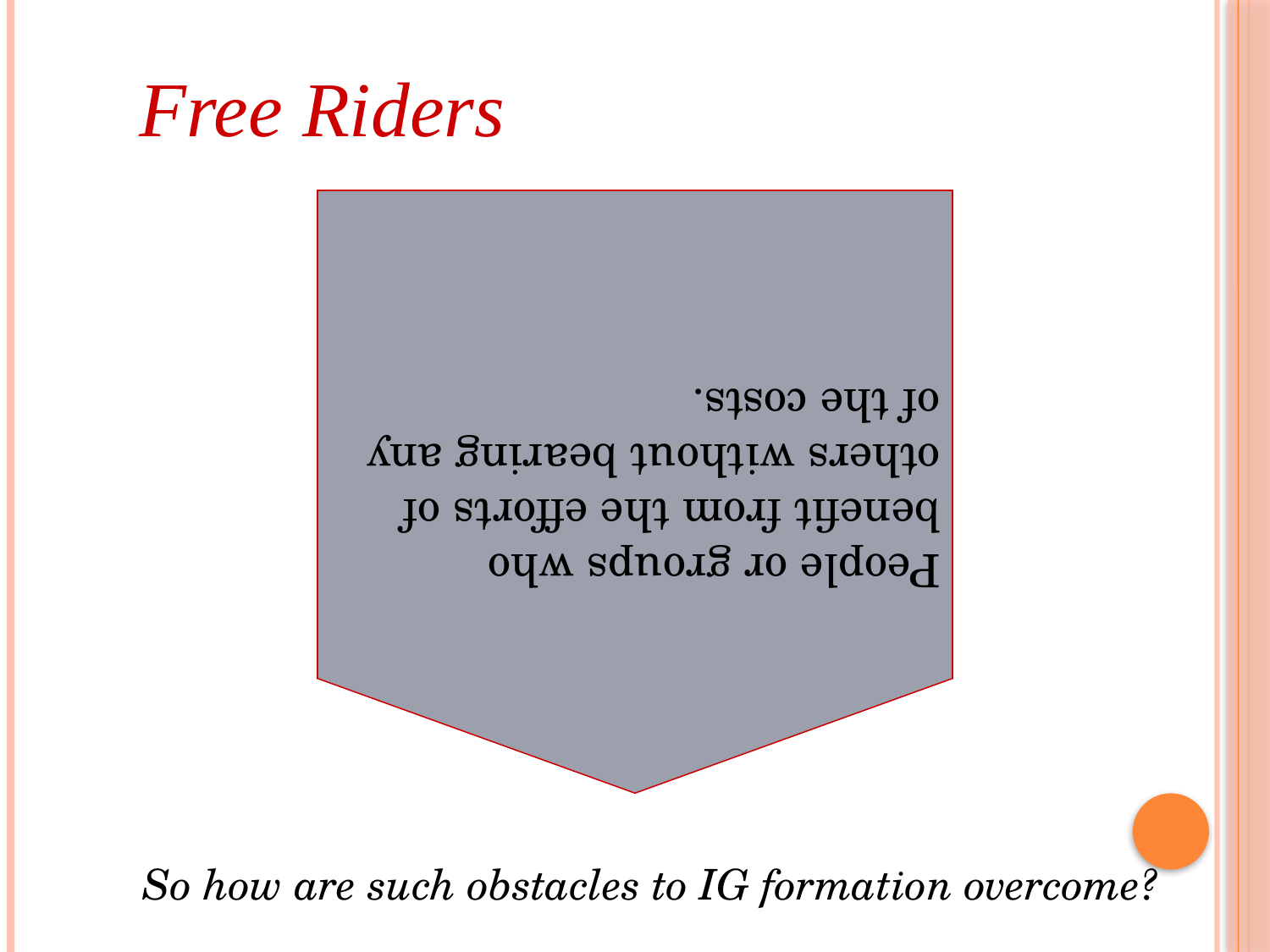

Free Riders
People or groups who benefit from the efforts of others without bearing any of the costs.

So how are such obstacles to IG formation overcome?